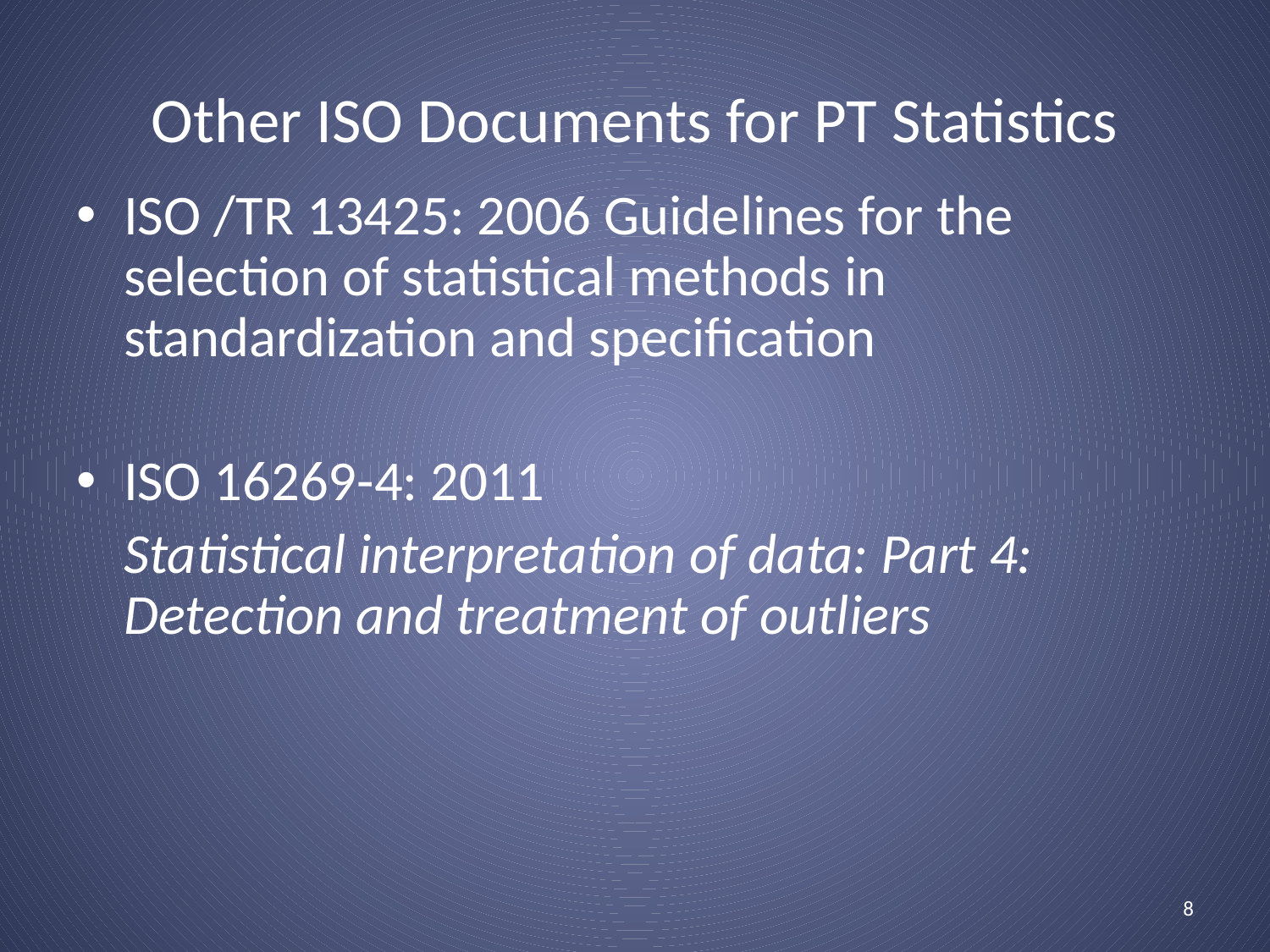

# Other ISO Documents for PT Statistics
ISO /TR 13425: 2006 Guidelines for the selection of statistical methods in standardization and specification

ISO 16269-4: 2011
	Statistical interpretation of data: Part 4: Detection and treatment of outliers

8